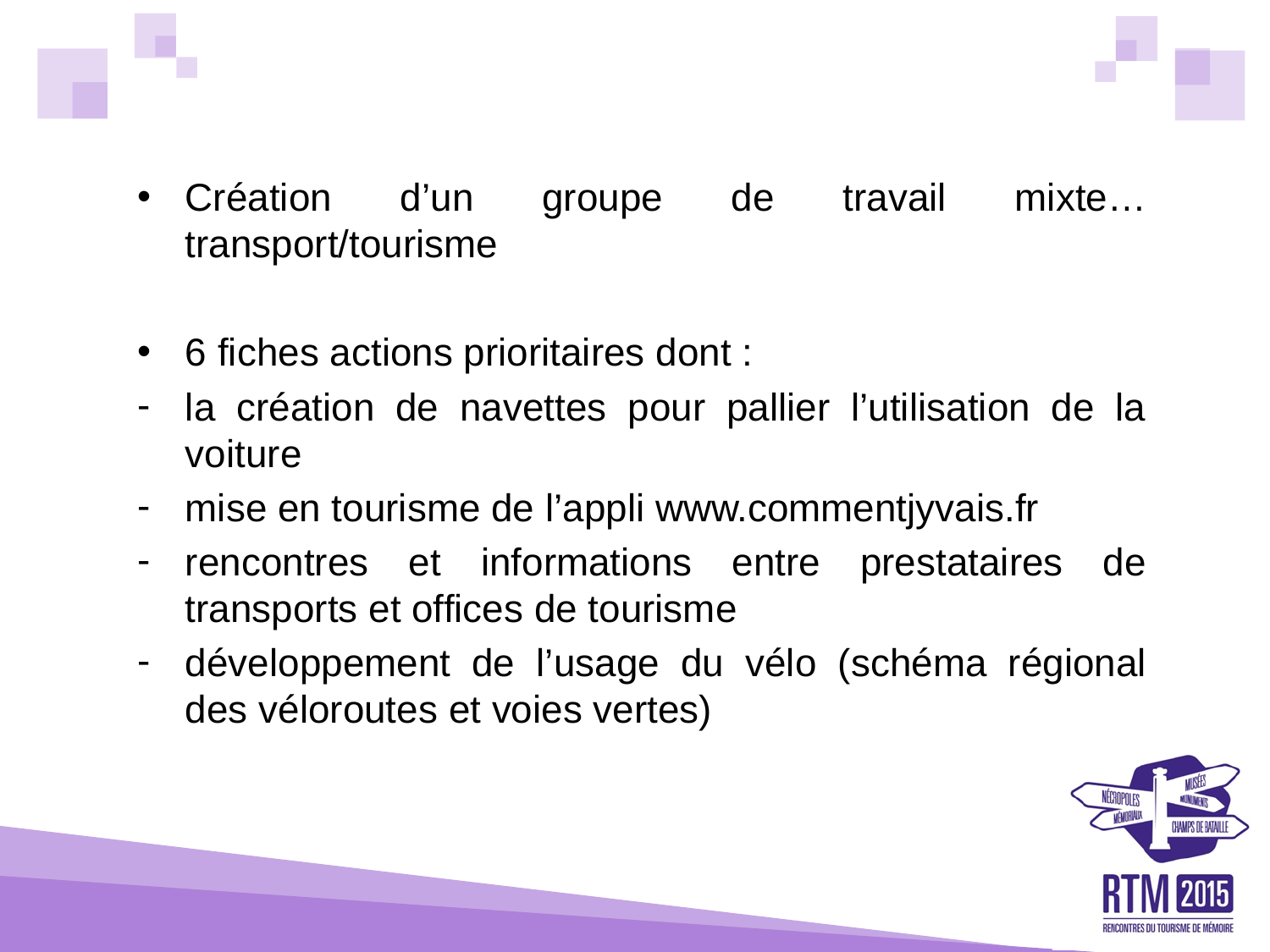

Création d’un groupe de travail mixte… transport/tourisme

6 fiches actions prioritaires dont :
la création de navettes pour pallier l’utilisation de la voiture
mise en tourisme de l’appli www.commentjyvais.fr
rencontres et informations entre prestataires de transports et offices de tourisme
développement de l’usage du vélo (schéma régional des véloroutes et voies vertes)